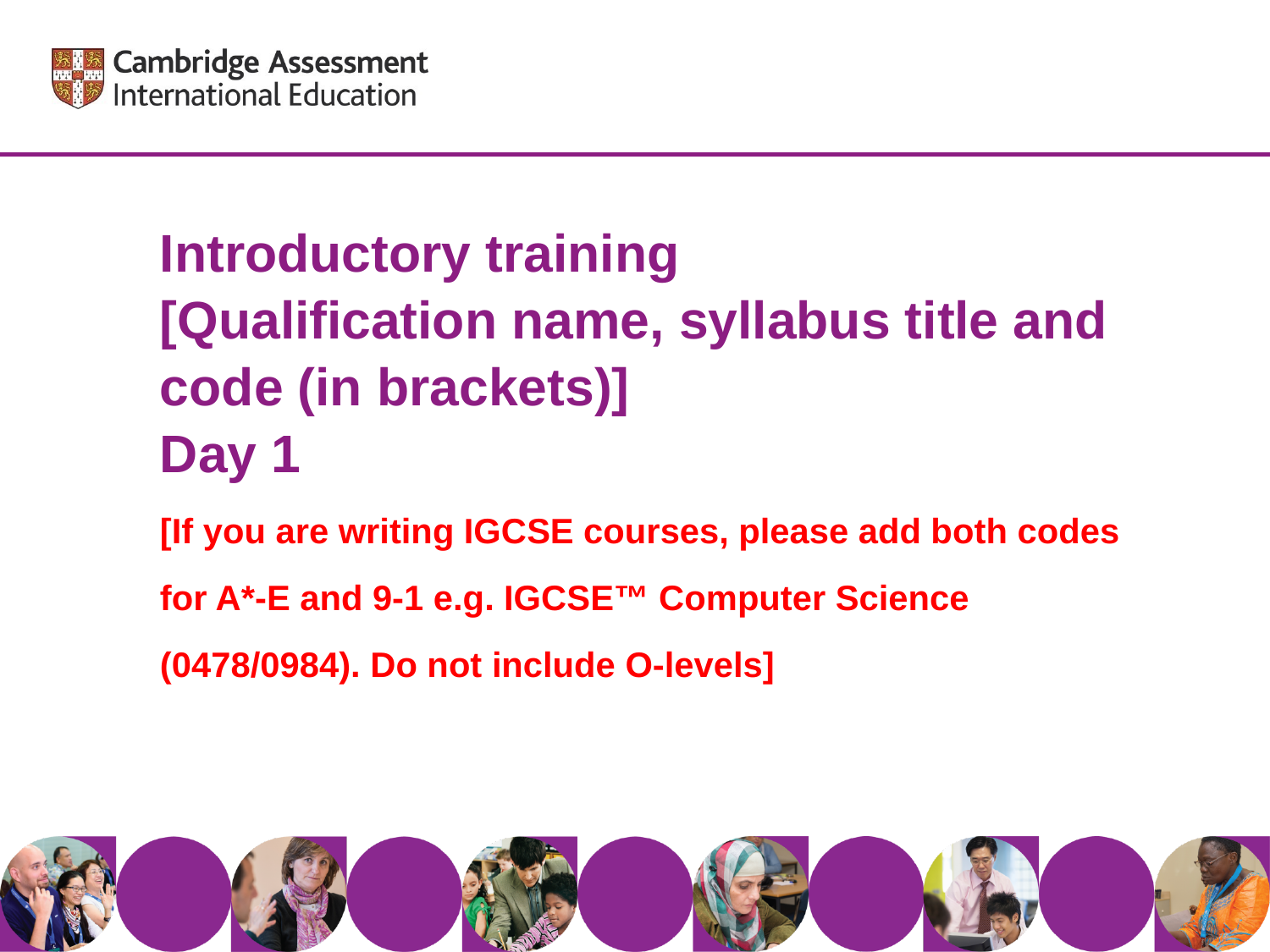

# Introductory training [Qualification name, syllabus title and code (in brackets)] Day 1 [If you are writing IGCSE courses, please add both codes for A*-E and 9-1 e.g. IGCSE™ Computer Science (0478/0984). Do not include O-levels]